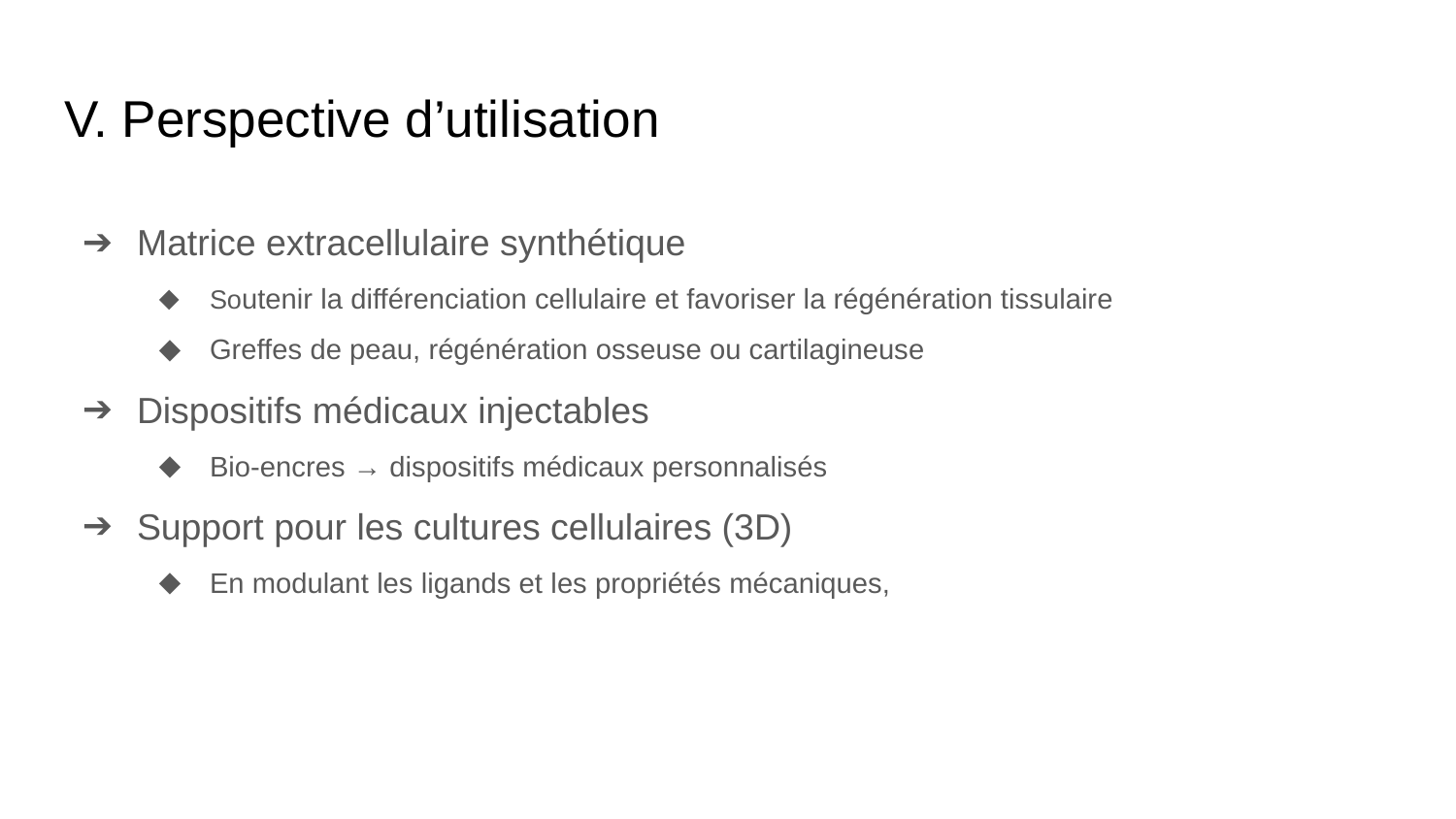

# V. Perspective d’utilisation
Matrice extracellulaire synthétique
Soutenir la différenciation cellulaire et favoriser la régénération tissulaire
Greffes de peau, régénération osseuse ou cartilagineuse
Dispositifs médicaux injectables
Bio-encres → dispositifs médicaux personnalisés
Support pour les cultures cellulaires (3D)
En modulant les ligands et les propriétés mécaniques,